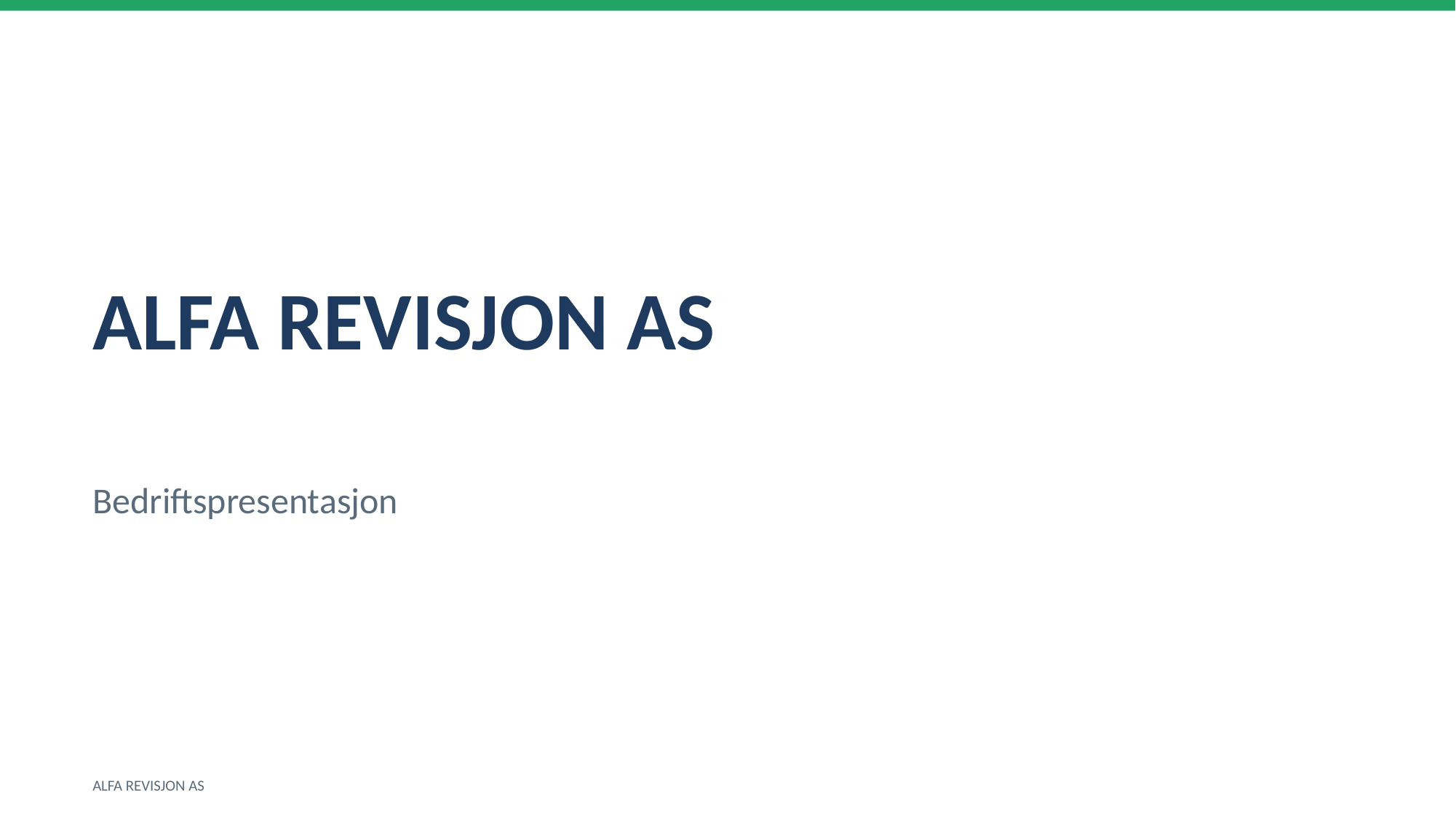

ALFA REVISJON AS
Bedriftspresentasjon
ALFA REVISJON AS